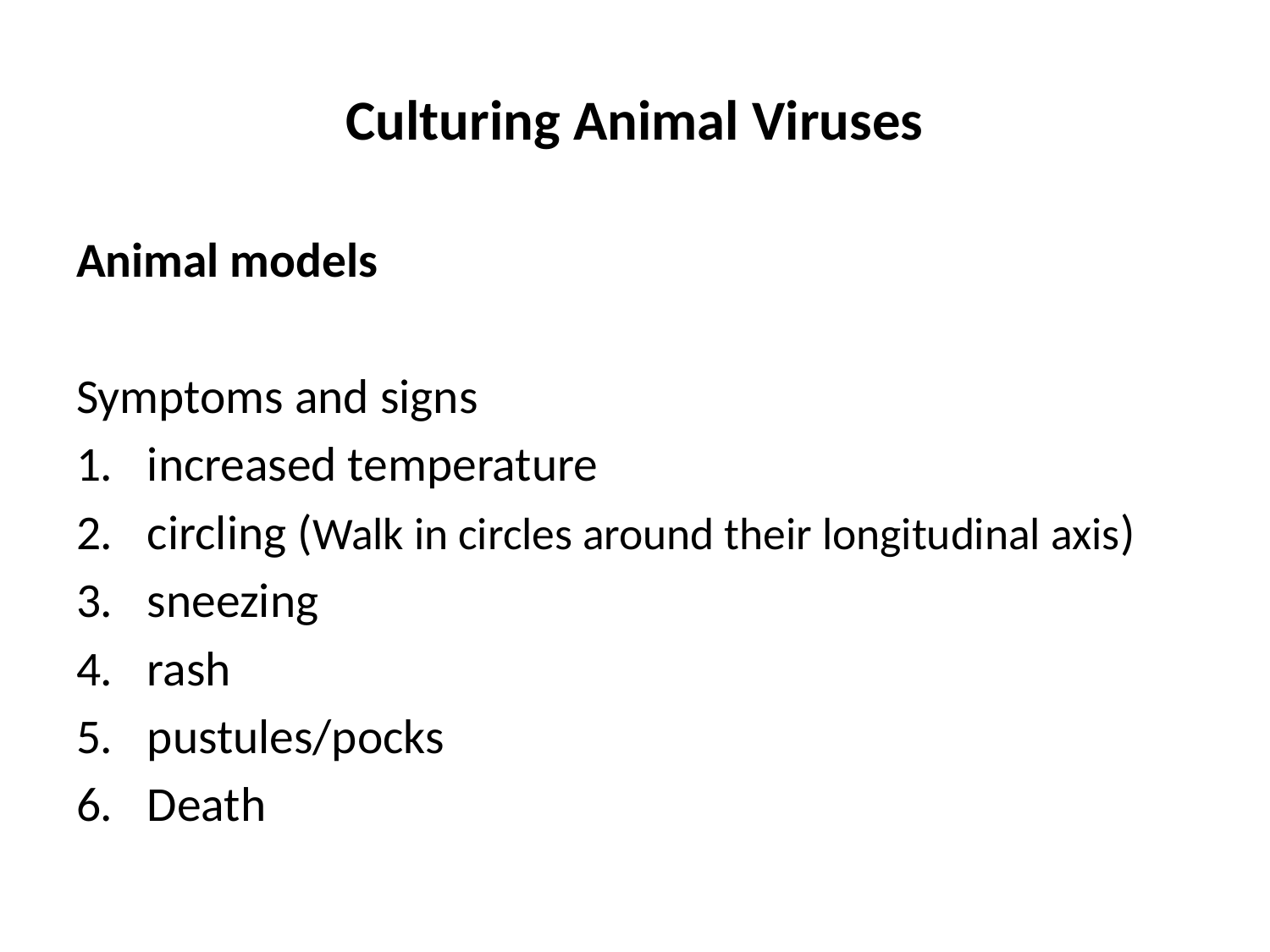

# Culturing Animal Viruses
Animal models

Symptoms and signs
increased temperature
circling (Walk in circles around their longitudinal axis)
sneezing
rash
pustules/pocks
Death